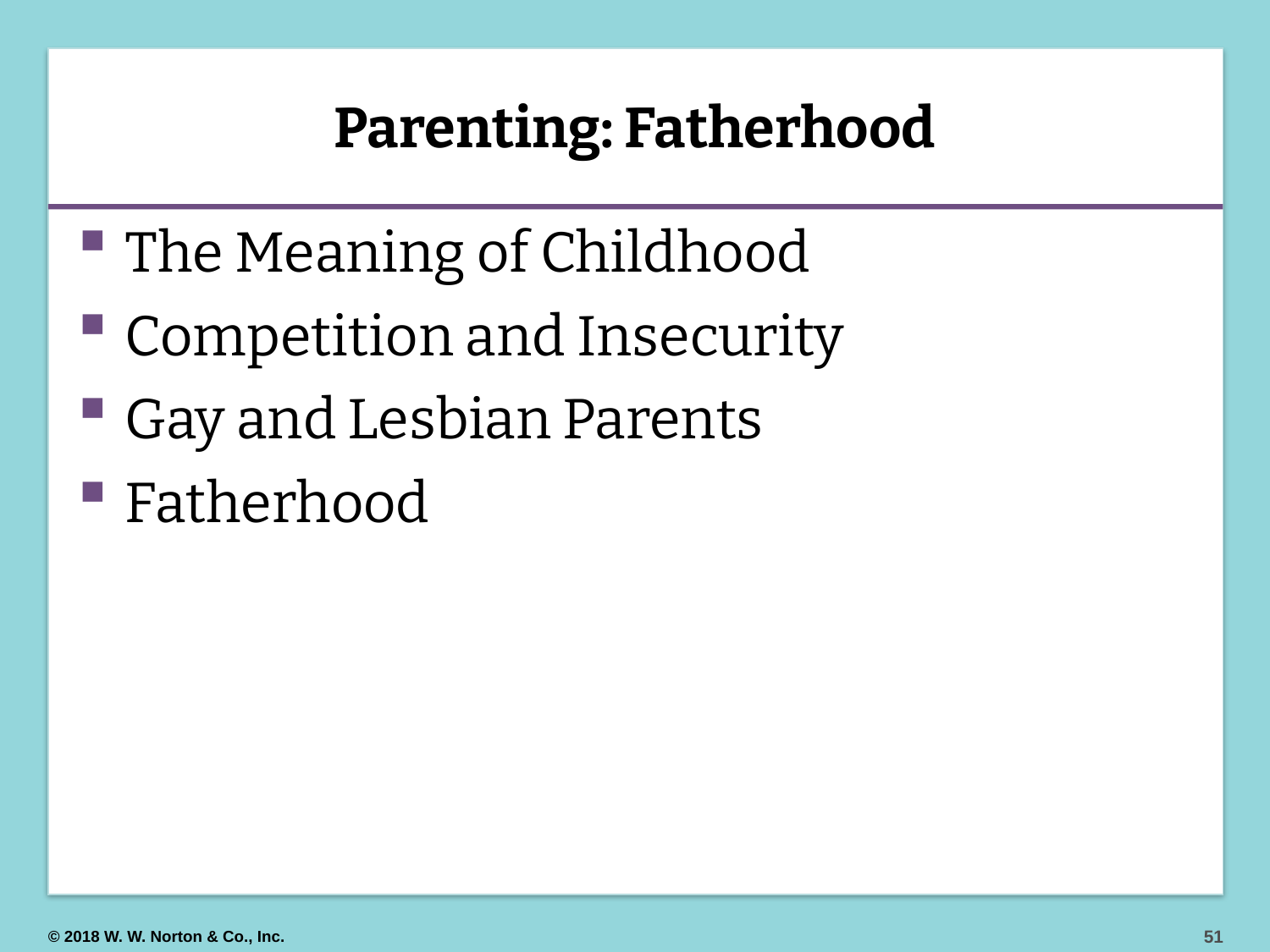

# Parenting: Fatherhood
The Meaning of Childhood
Competition and Insecurity
Gay and Lesbian Parents
Fatherhood